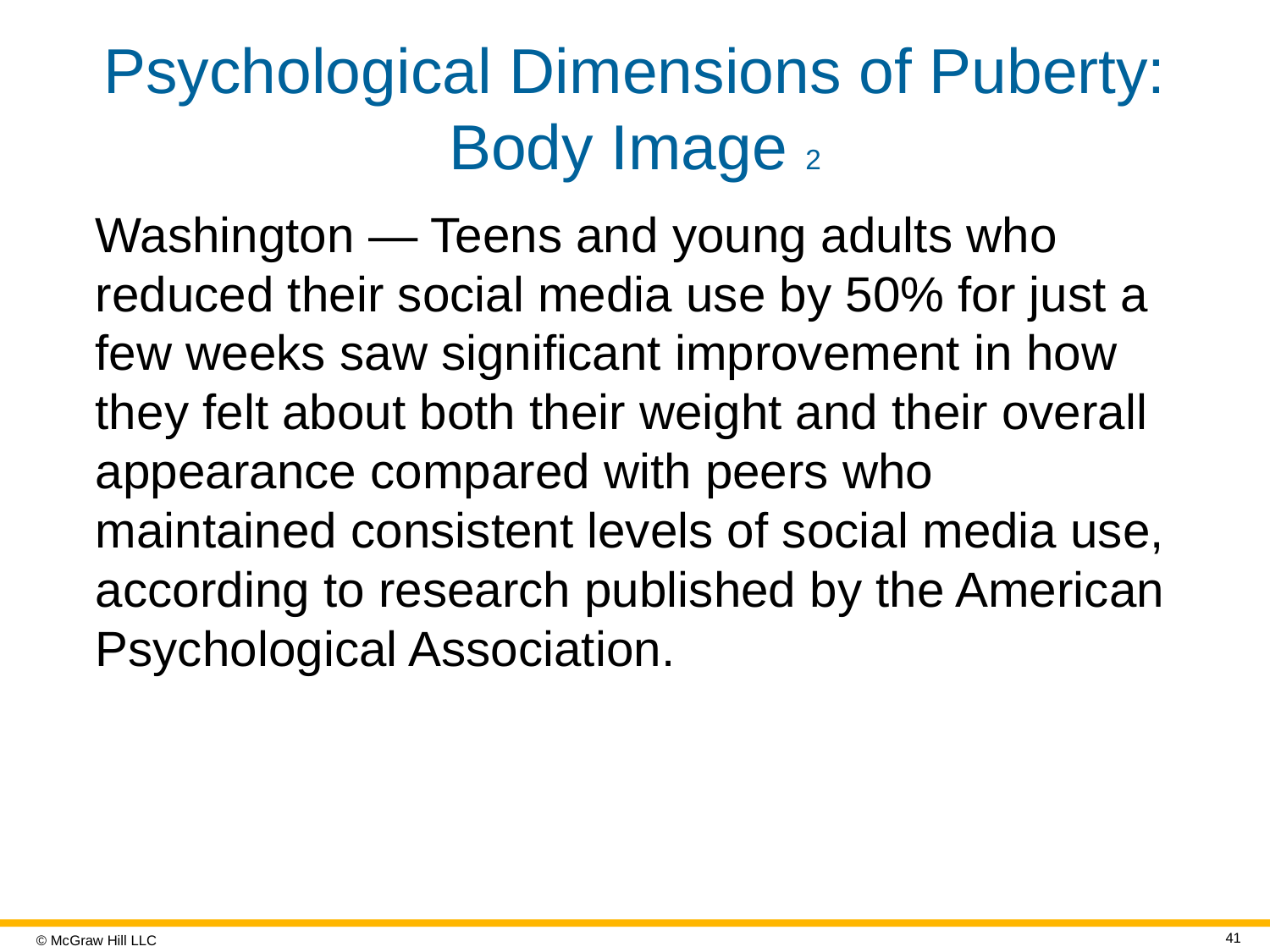

# Psychological Dimensions of Puberty: Body Image 2
Washington — Teens and young adults who reduced their social media use by 50% for just a few weeks saw significant improvement in how they felt about both their weight and their overall appearance compared with peers who maintained consistent levels of social media use, according to research published by the American Psychological Association.
41